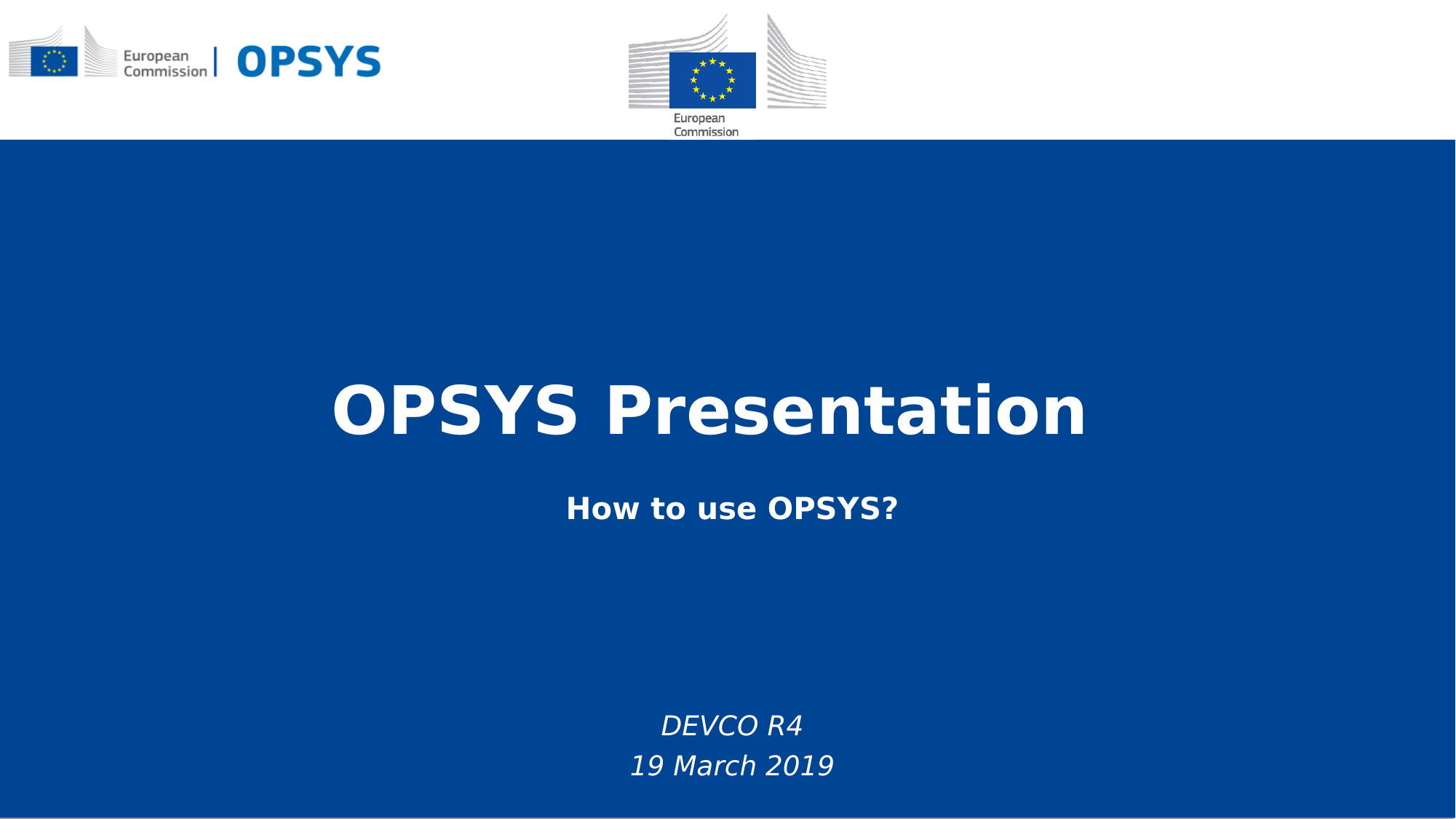

# OPSYS Presentation
How to use OPSYS?
DEVCO R4

19 March 2019